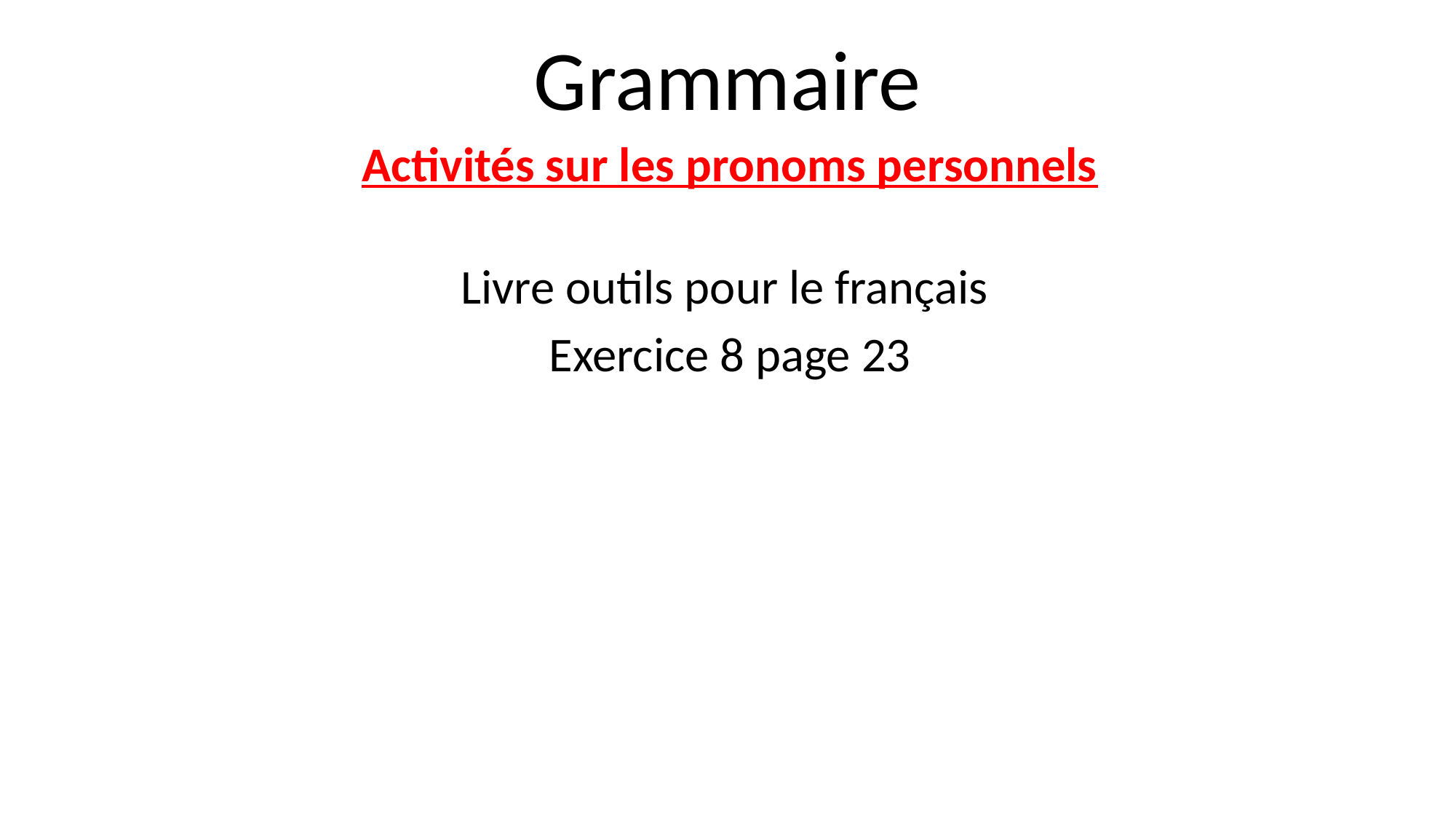

# Grammaire
Activités sur les pronoms personnels

Livre outils pour le français
Exercice 8 page 23